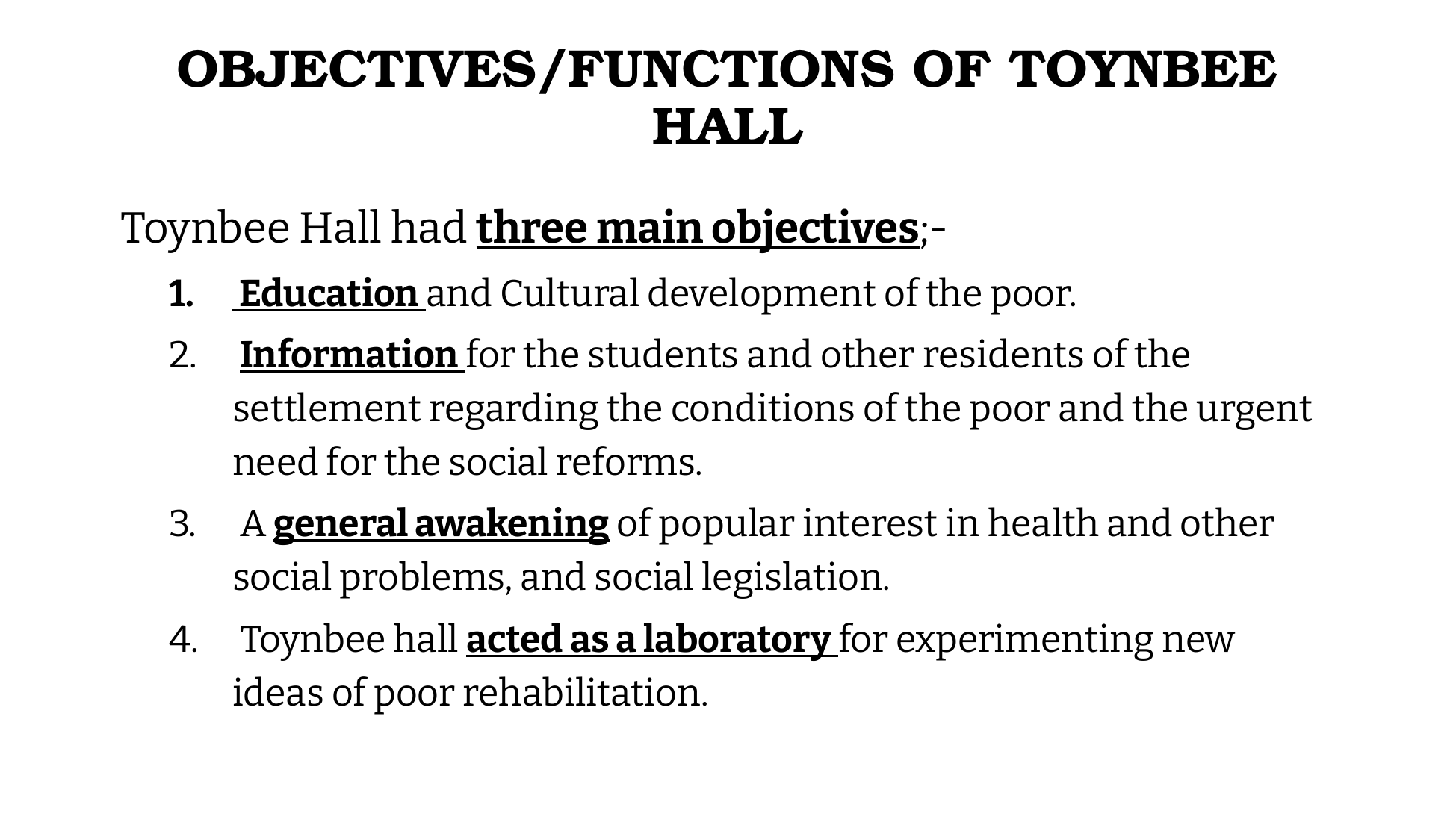

# Objectives/Functions of Toynbee Hall
Toynbee Hall had three main objectives;-
 Education and Cultural development of the poor.
 Information for the students and other residents of the settlement regarding the conditions of the poor and the urgent need for the social reforms.
 A general awakening of popular interest in health and other social problems, and social legislation.
 Toynbee hall acted as a laboratory for experimenting new ideas of poor rehabilitation.